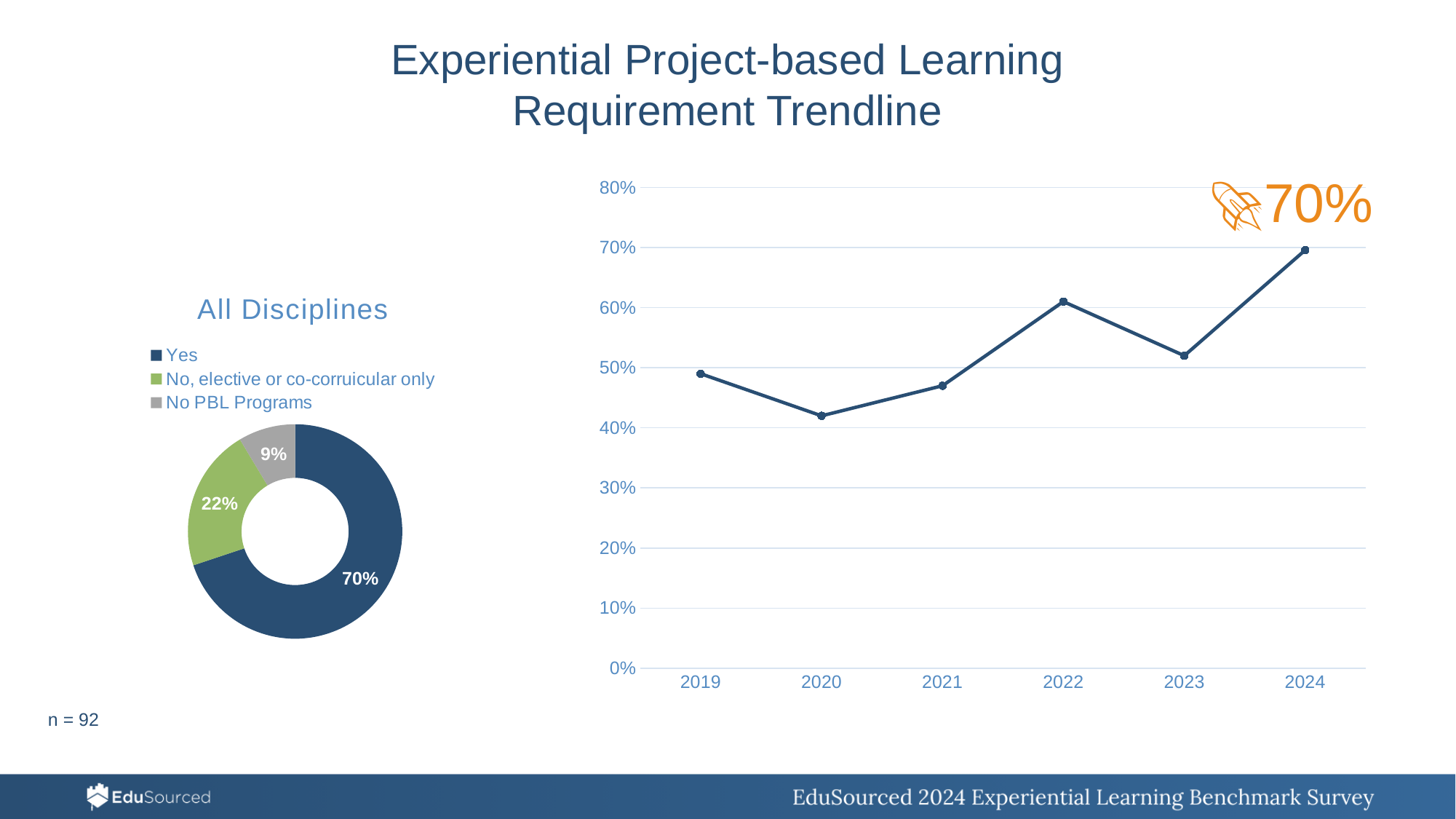

Experiential Project-based Learning Requirement Trendline

### Chart

| Category | Column1 |
|---|---|
| 2019 | 0.49 |
| 2020 | 0.42 |
| 2021 | 0.47 |
| 2022 | 0.61 |
| 2023 | 0.52 |
| 2024 | 0.6957 |
🚀70%

### Chart: All Disciplines

| Category | Column1 |
|---|---|
| Yes | 65.0 |
| No, elective or co-corruicular only | 20.0 |
| No PBL Programs | 8.0 |
n = 92